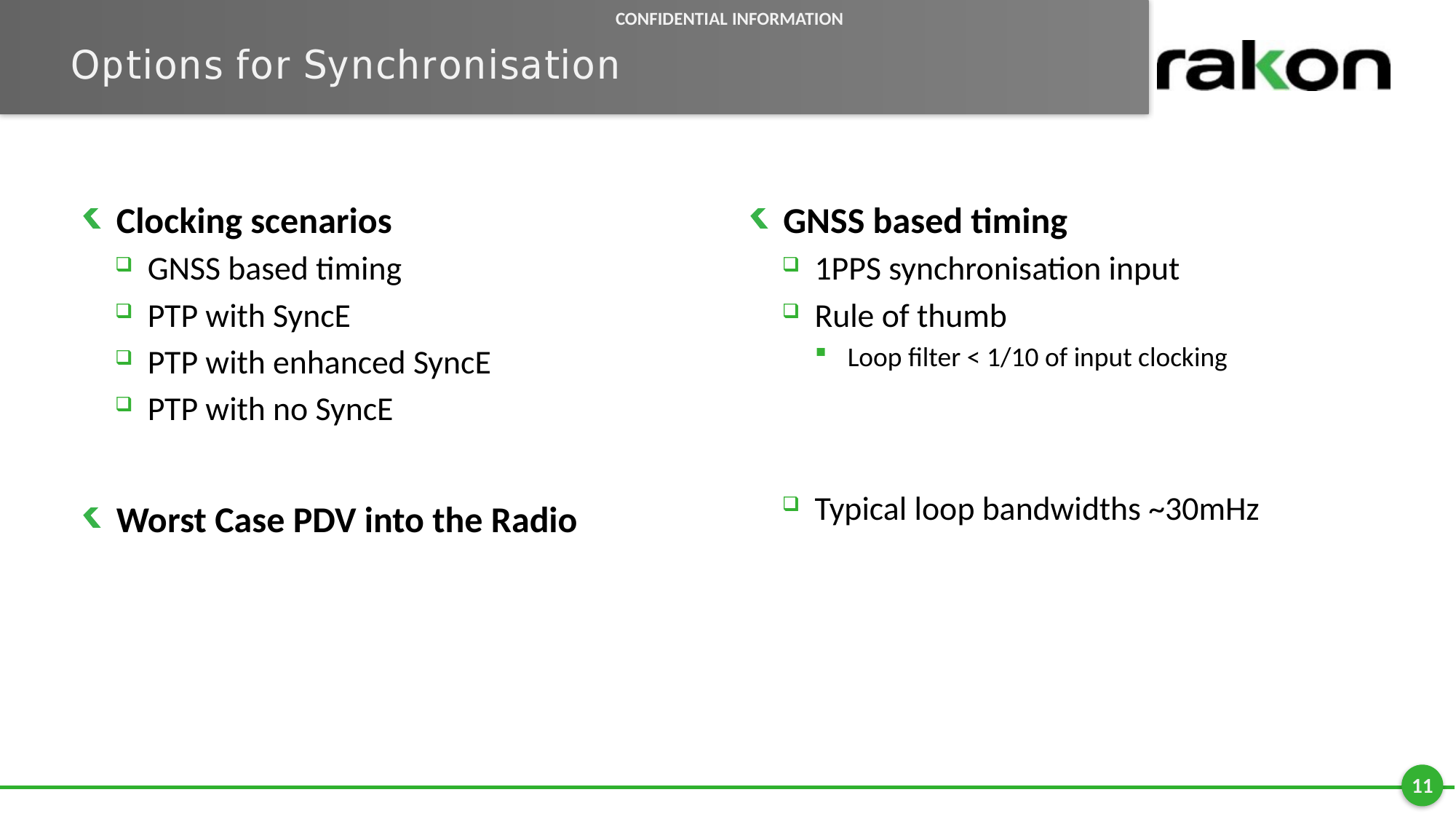

Confidential Information
# Options for Synchronisation
Clocking scenarios
GNSS based timing
PTP with SyncE
PTP with enhanced SyncE
PTP with no SyncE

Worst Case PDV into the Radio
GNSS based timing
1PPS synchronisation input
Rule of thumb
Loop filter < 1/10 of input clocking

Typical loop bandwidths ~30mHz